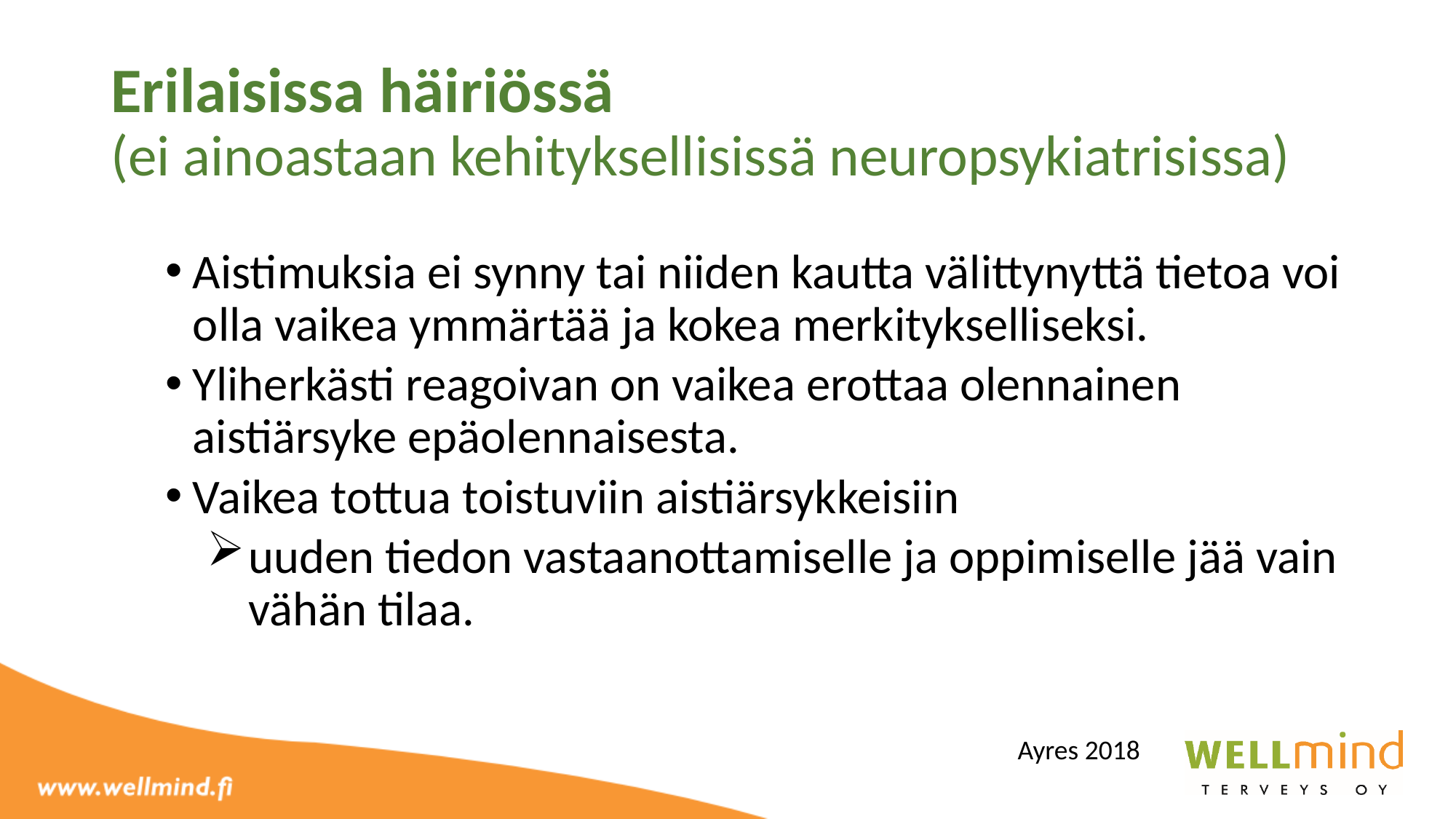

# Erilaisissa häiriössä (ei ainoastaan kehityksellisissä neuropsykiatrisissa)
Aistimuksia ei synny tai niiden kautta välittynyttä tietoa voi olla vaikea ymmärtää ja kokea merkitykselliseksi.
Yliherkästi reagoivan on vaikea erottaa olennainen aistiärsyke epäolennaisesta.
Vaikea tottua toistuviin aistiärsykkeisiin
uuden tiedon vastaanottamiselle ja oppimiselle jää vain vähän tilaa.
Ayres 2018